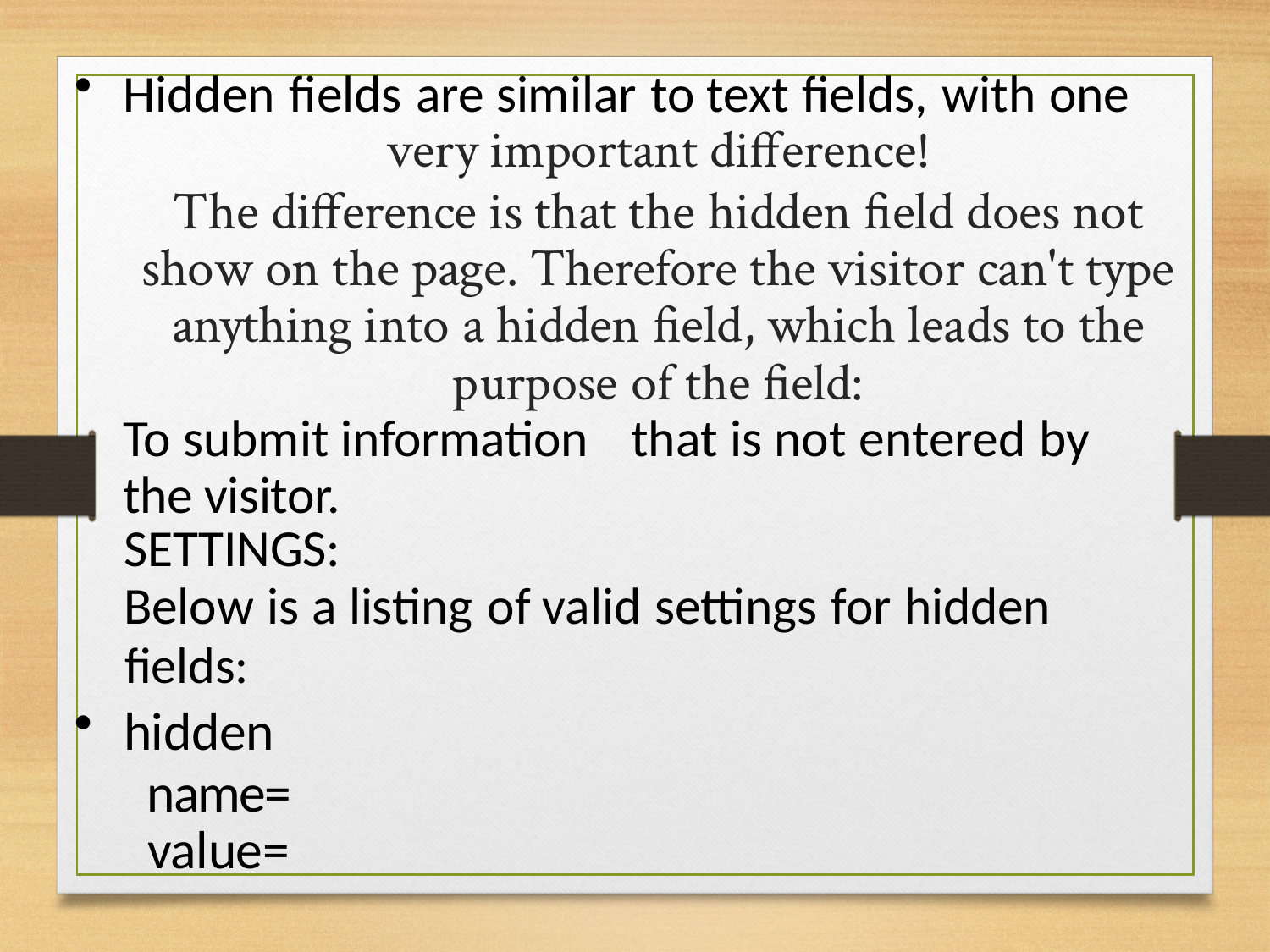

Hidden fields are similar to text fields, with one
# very important difference!
The difference is that the hidden field does not show on the page. Therefore the visitor can't type anything into a hidden field, which leads to the purpose of the field:
To submit information	that is not entered by the visitor.
SETTINGS:
Below is a listing of valid settings for hidden
fields:
hidden
name= value=